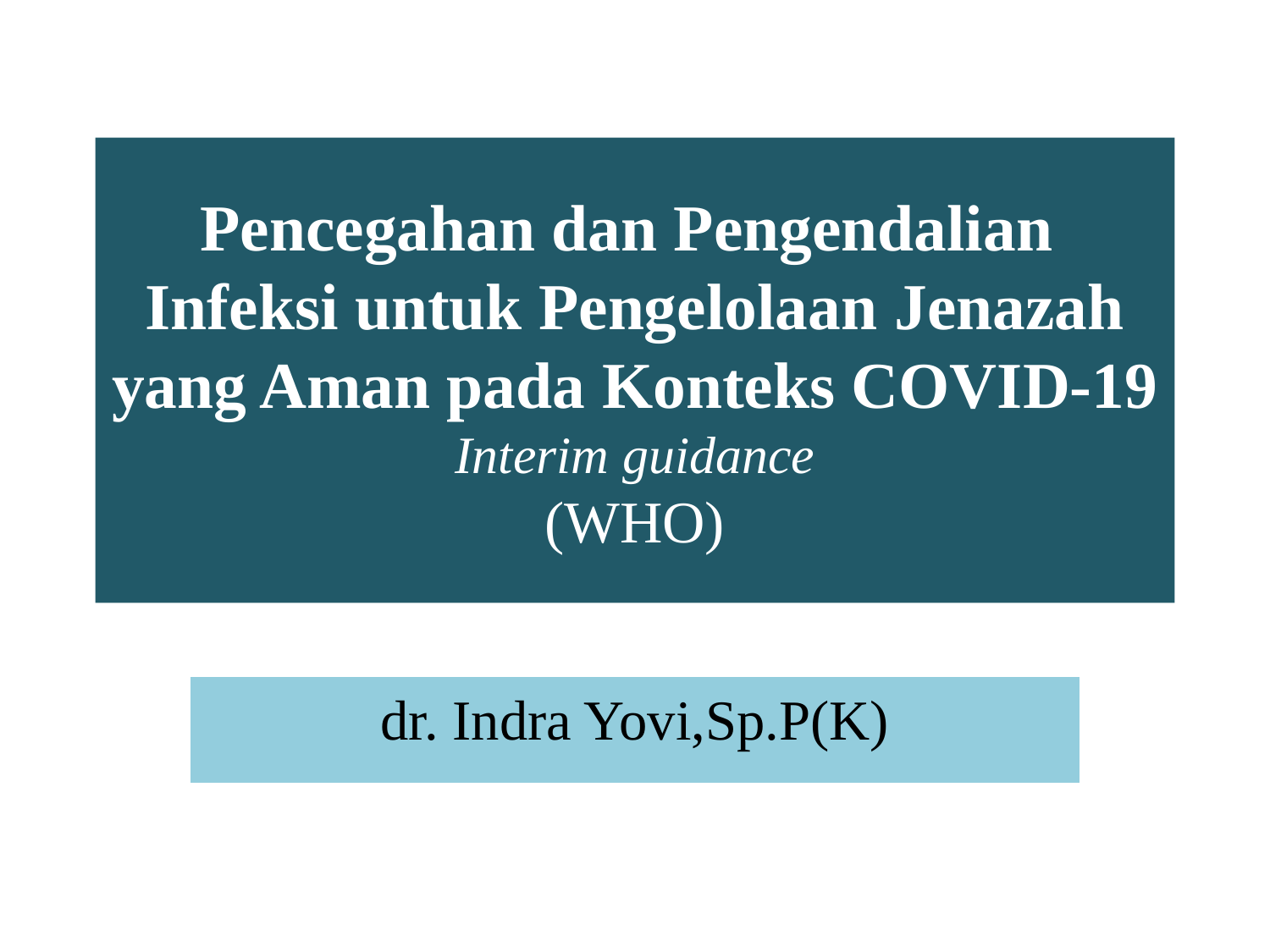

# Pencegahan dan Pengendalian  Infeksi untuk Pengelolaan Jenazah yang Aman pada Konteks COVID-19 Interim guidance (WHO)
dr. Indra Yovi,Sp.P(K)